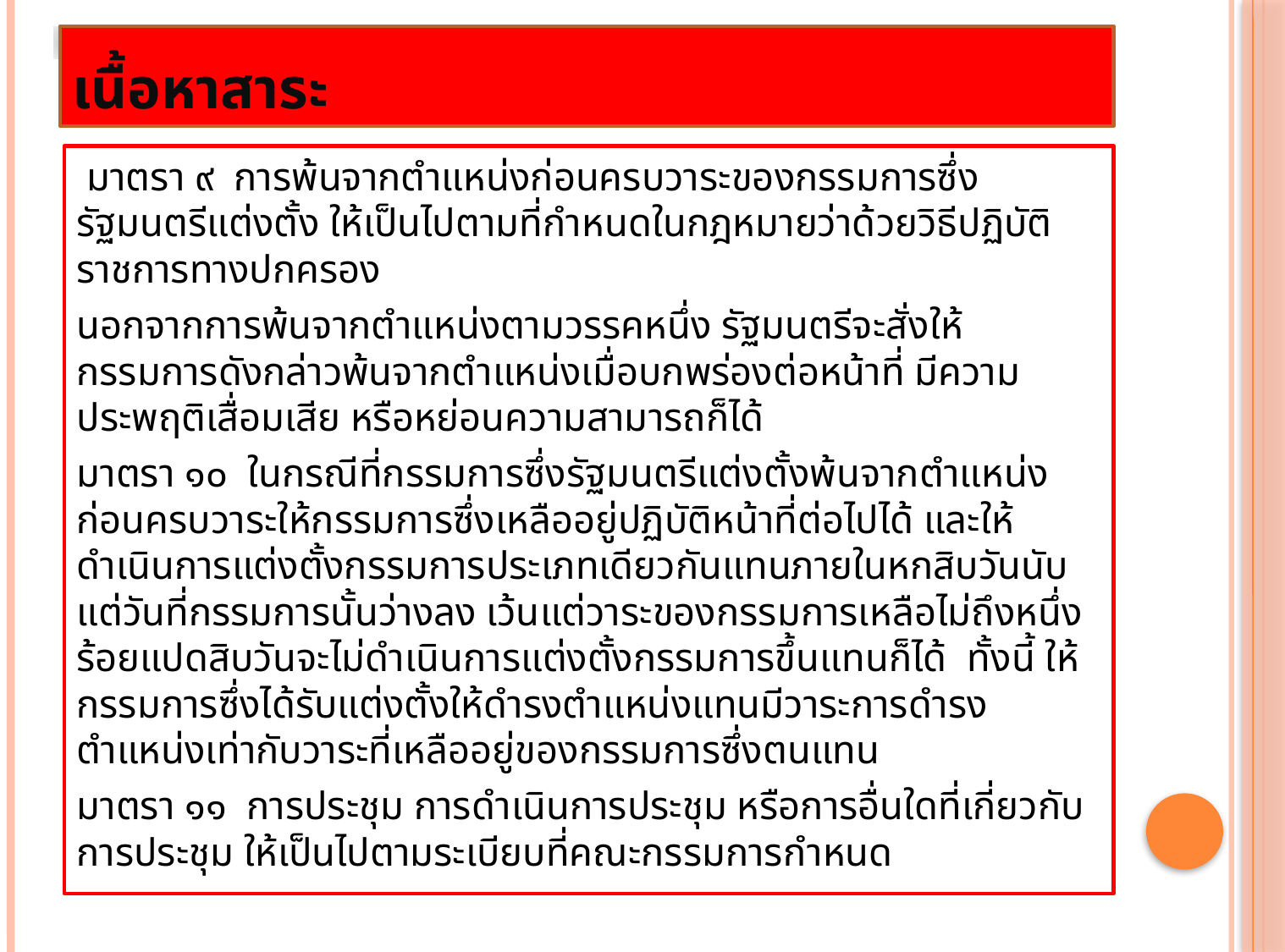

เนื้อหาสาระ
 มาตรา ๙  การพ้นจากตำแหน่งก่อนครบวาระของกรรมการซึ่งรัฐมนตรีแต่งตั้ง ให้เป็นไปตามที่กำหนดในกฎหมายว่าด้วยวิธีปฏิบัติราชการทางปกครอง
นอกจากการพ้นจากตำแหน่งตามวรรคหนึ่ง รัฐมนตรีจะสั่งให้กรรมการดังกล่าวพ้นจากตำแหน่งเมื่อบกพร่องต่อหน้าที่ มีความประพฤติเสื่อมเสีย หรือหย่อนความสามารถก็ได้
มาตรา ๑๐  ในกรณีที่กรรมการซึ่งรัฐมนตรีแต่งตั้งพ้นจากตำแหน่งก่อนครบวาระให้กรรมการซึ่งเหลืออยู่ปฏิบัติหน้าที่ต่อไปได้ และให้ดำเนินการแต่งตั้งกรรมการประเภทเดียวกันแทนภายในหกสิบวันนับแต่วันที่กรรมการนั้นว่างลง เว้นแต่วาระของกรรมการเหลือไม่ถึงหนึ่งร้อยแปดสิบวันจะไม่ดำเนินการแต่งตั้งกรรมการขึ้นแทนก็ได้  ทั้งนี้ ให้กรรมการซึ่งได้รับแต่งตั้งให้ดำรงตำแหน่งแทนมีวาระการดำรงตำแหน่งเท่ากับวาระที่เหลืออยู่ของกรรมการซึ่งตนแทน
มาตรา ๑๑  การประชุม การดำเนินการประชุม หรือการอื่นใดที่เกี่ยวกับการประชุม ให้เป็นไปตามระเบียบที่คณะกรรมการกำหนด